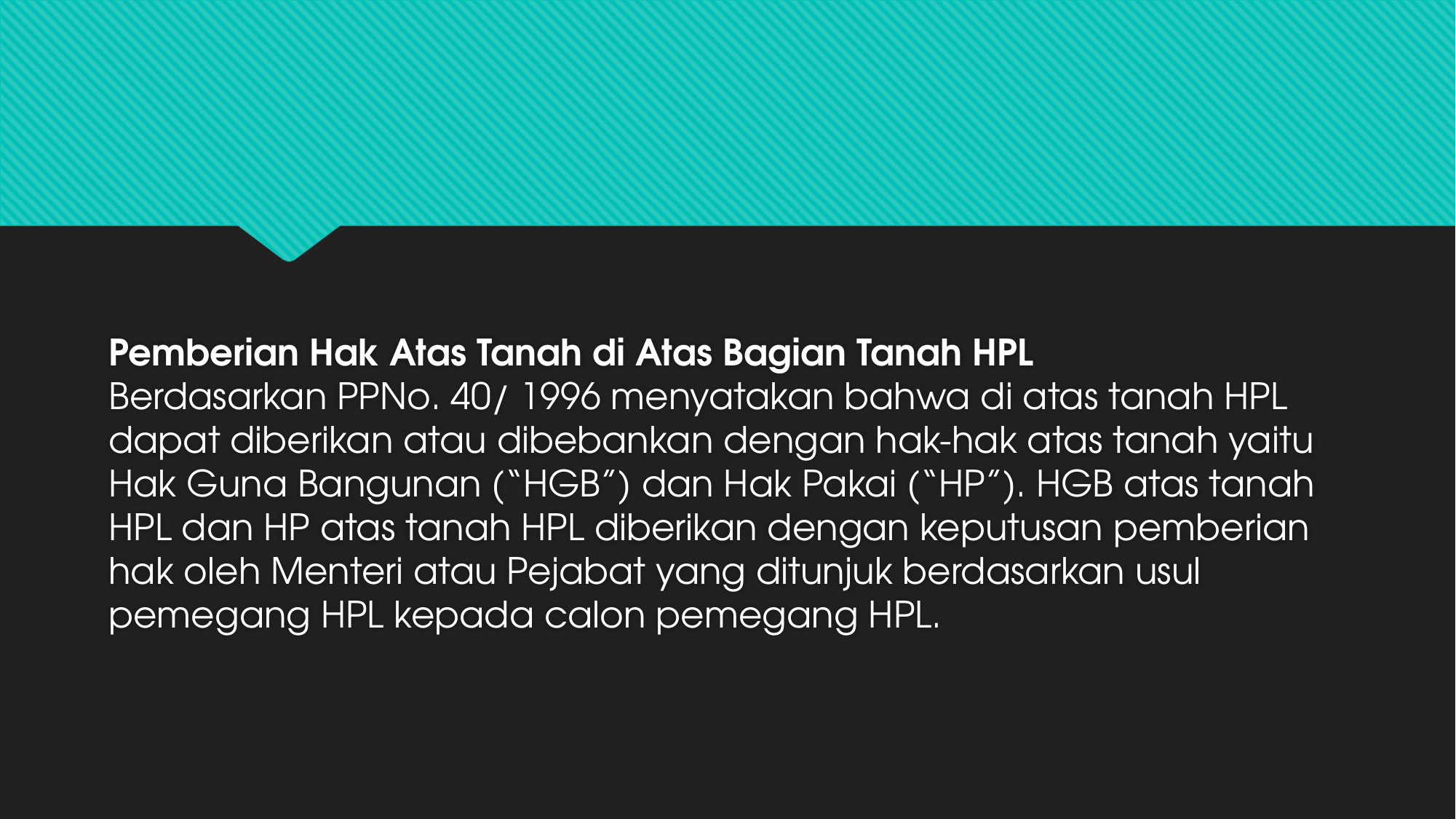

#
Pemberian Hak Atas Tanah di Atas Bagian Tanah HPL
Berdasarkan PPNo. 40/ 1996 menyatakan bahwa di atas tanah HPL dapat diberikan atau dibebankan dengan hak-hak atas tanah yaitu Hak Guna Bangunan (“HGB”) dan Hak Pakai (“HP”). HGB atas tanah HPL dan HP atas tanah HPL diberikan dengan keputusan pemberian hak oleh Menteri atau Pejabat yang ditunjuk berdasarkan usul pemegang HPL kepada calon pemegang HPL.